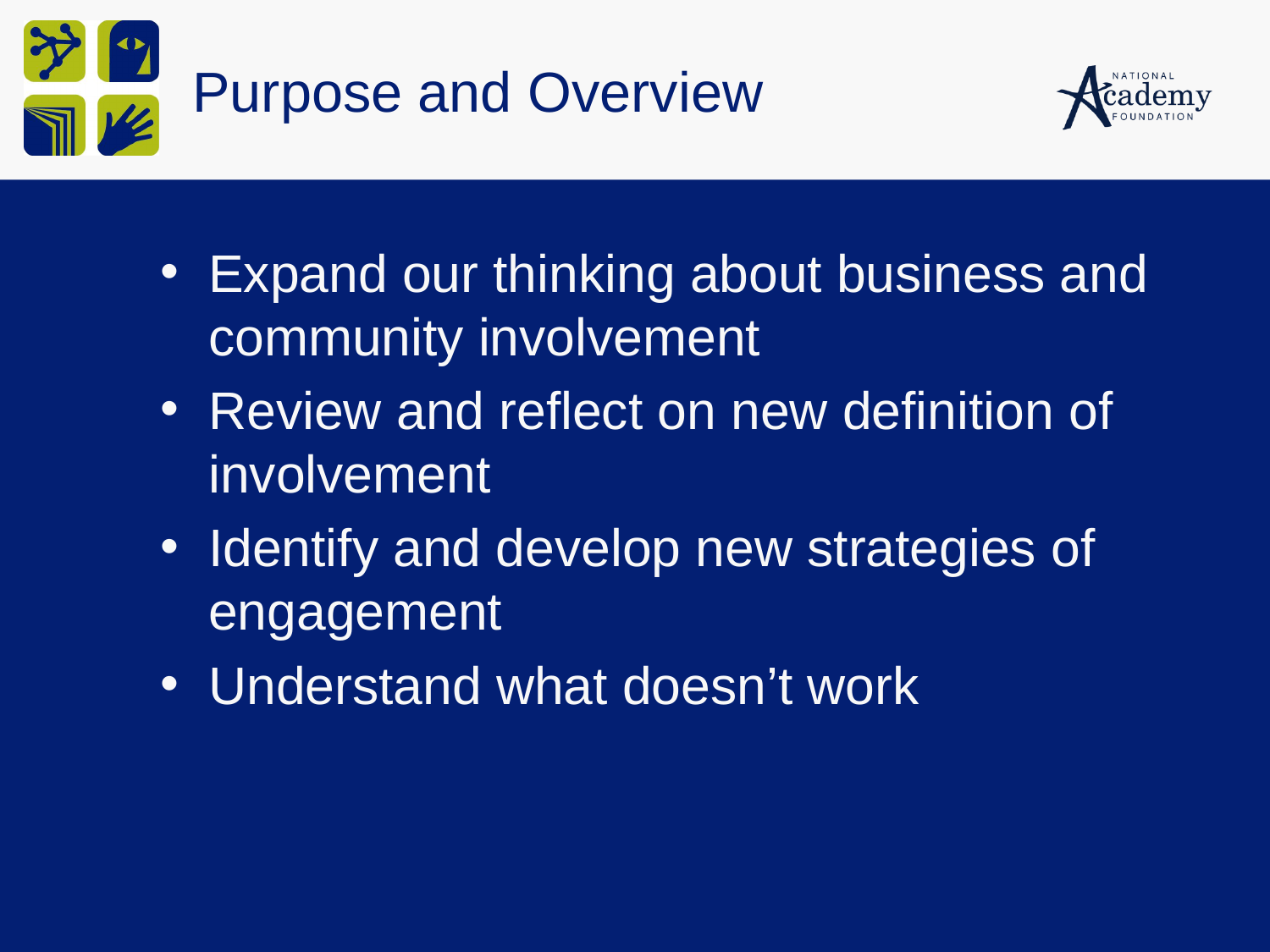

# Purpose and Overview
Expand our thinking about business and community involvement
Review and reflect on new definition of involvement
Identify and develop new strategies of engagement
Understand what doesn’t work